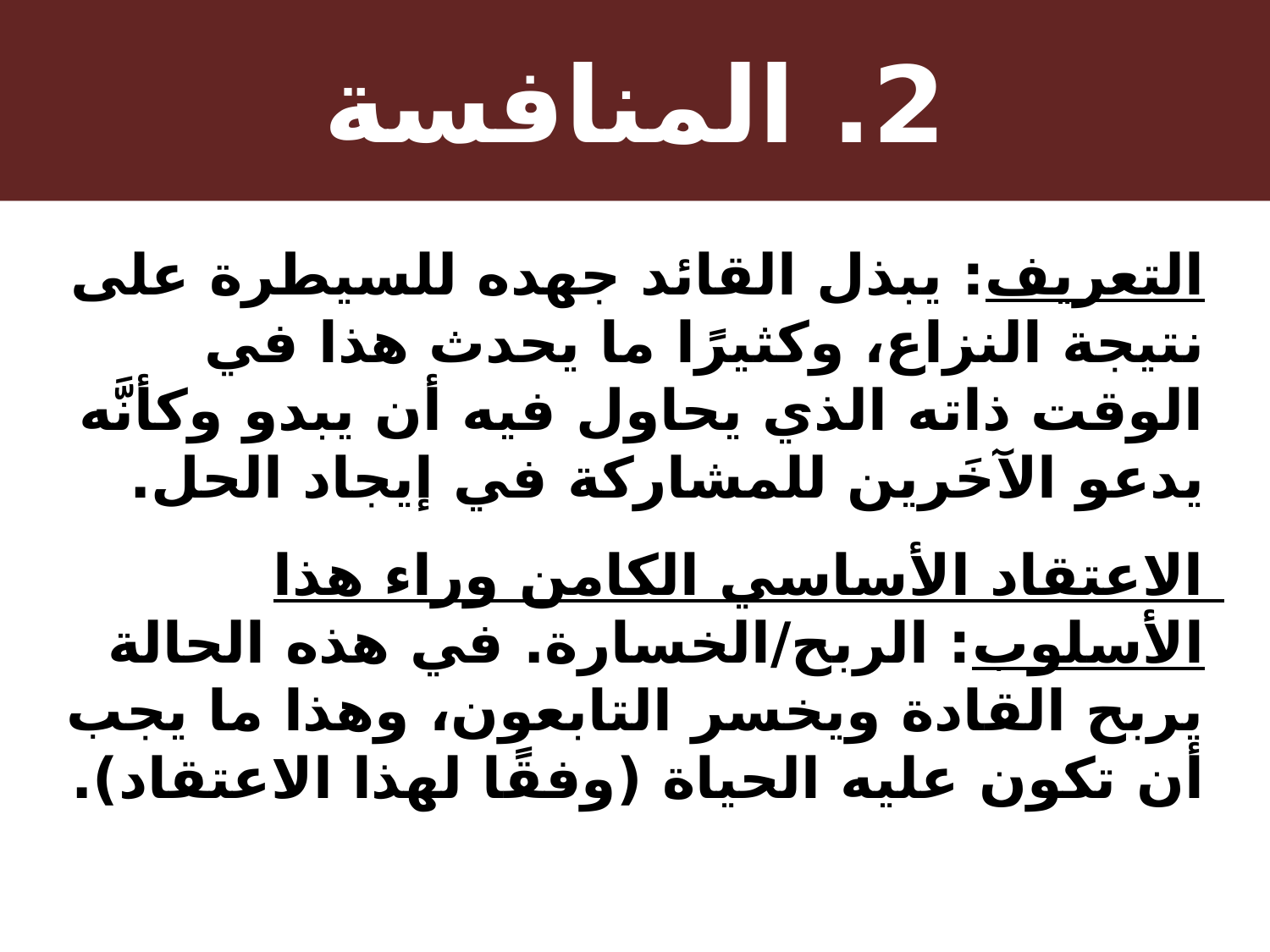

# 2. المنافسة
التعريف: يبذل القائد جهده للسيطرة على نتيجة النزاع، وكثيرًا ما يحدث هذا في الوقت ذاته الذي يحاول فيه أن يبدو وكأنَّه يدعو الآخَرين للمشاركة في إيجاد الحل.

الاعتقاد الأساسي الكامن وراء هذا الأسلوب: الربح/الخسارة. في هذه الحالة يربح القادة ويخسر التابعون، وهذا ما يجب أن تكون عليه الحياة (وفقًا لهذا الاعتقاد).